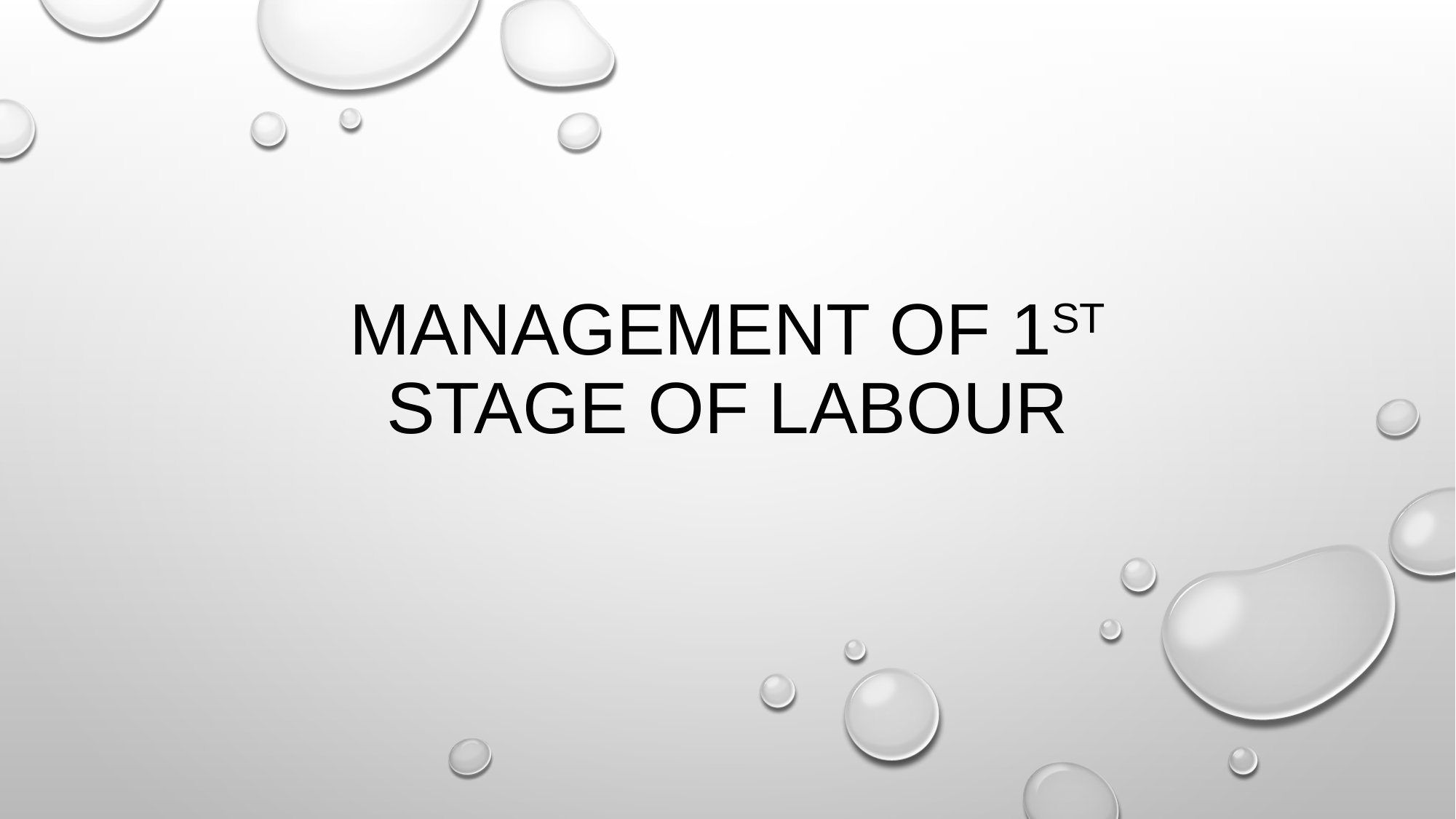

# Management of 1st stage of labour